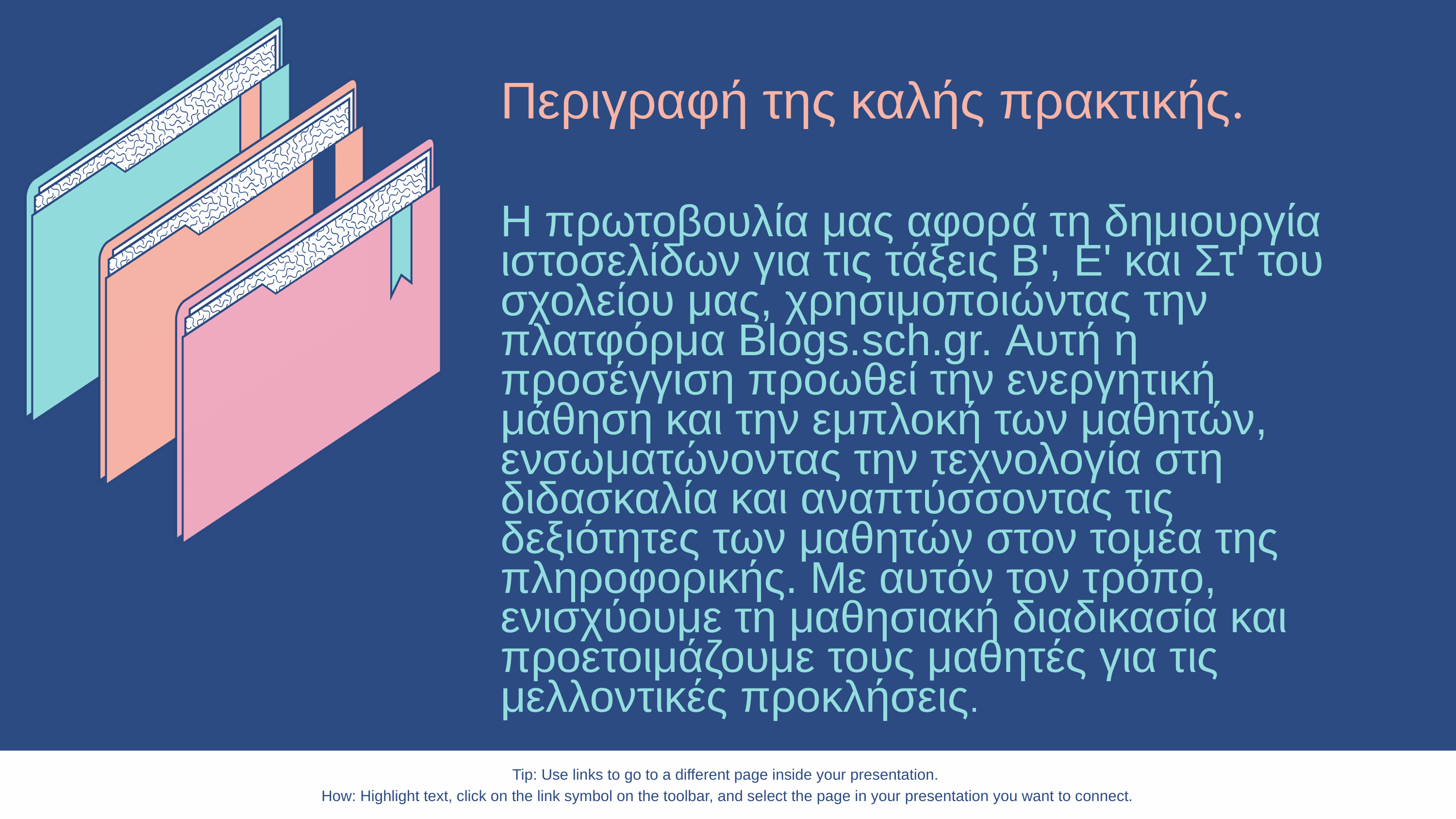

| Περιγραφή της καλής πρακτικής. |
| --- |
| Η πρωτοβουλία μας αφορά τη δημιουργία ιστοσελίδων για τις τάξεις Β', Ε' και Στ' του σχολείου μας, χρησιμοποιώντας την πλατφόρμα Blogs.sch.gr. Αυτή η προσέγγιση προωθεί την ενεργητική μάθηση και την εμπλοκή των μαθητών, ενσωματώνοντας την τεχνολογία στη διδασκαλία και αναπτύσσοντας τις δεξιότητες των μαθητών στον τομέα της πληροφορικής. Με αυτόν τον τρόπο, ενισχύουμε τη μαθησιακή διαδικασία και προετοιμάζουμε τους μαθητές για τις μελλοντικές προκλήσεις. |

Tip: Use links to go to a different page inside your presentation.
How: Highlight text, click on the link symbol on the toolbar, and select the page in your presentation you want to connect.